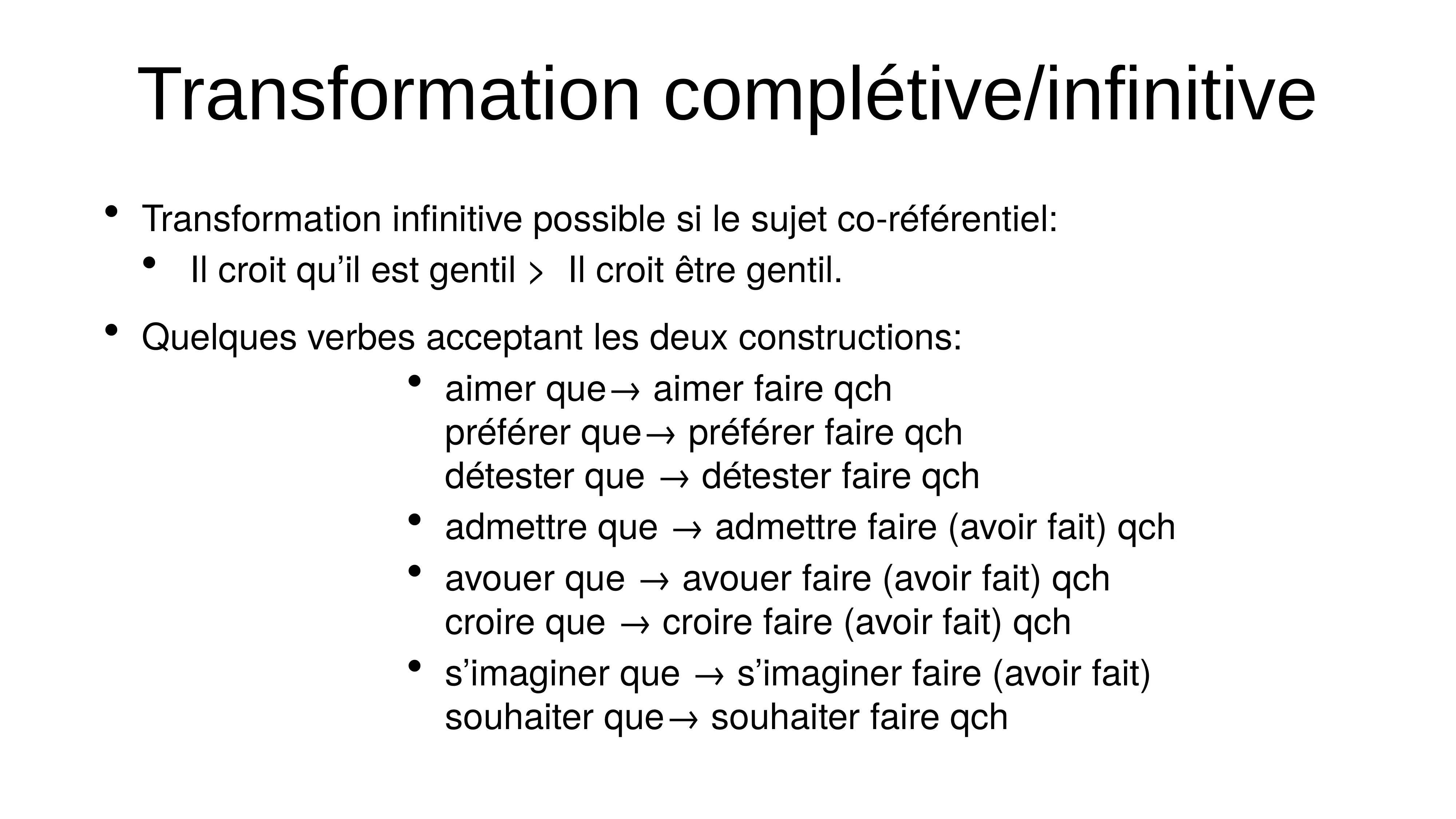

# Transformation complétive/infinitive
Transformation infinitive possible si le sujet co-référentiel:
 Il croit qu’il est gentil >  Il croit être gentil.
Quelques verbes acceptant les deux constructions:
aimer que→ aimer faire qch 
préférer que→ préférer faire qch
détester que → détester faire qch
admettre que → admettre faire (avoir fait) qch
avouer que → avouer faire (avoir fait) qch
croire que → croire faire (avoir fait) qch
s’imaginer que → s’imaginer faire (avoir fait)
souhaiter que→ souhaiter faire qch